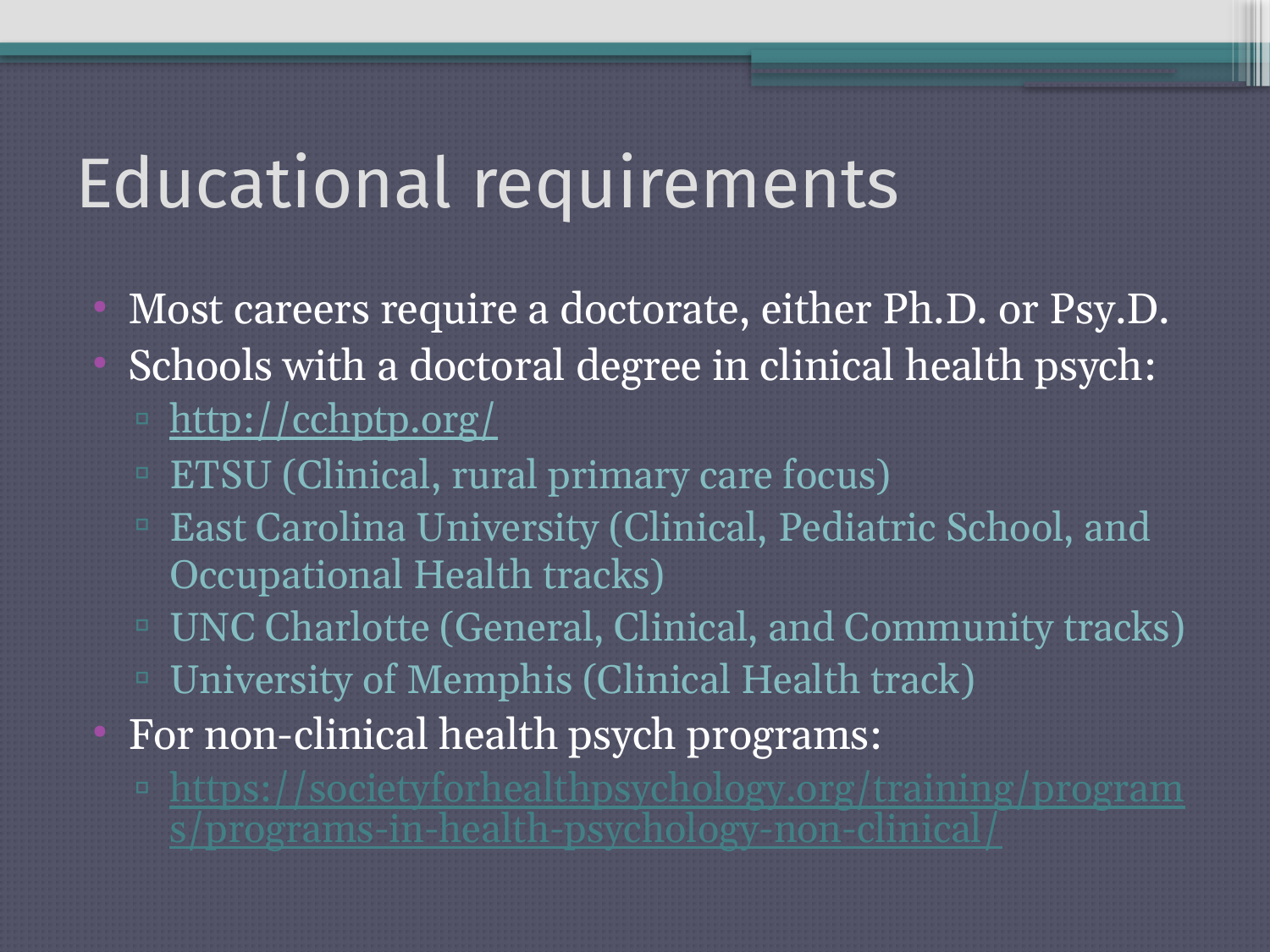

# Educational requirements
Most careers require a doctorate, either Ph.D. or Psy.D.
Schools with a doctoral degree in clinical health psych:
http://cchptp.org/
ETSU (Clinical, rural primary care focus)
East Carolina University (Clinical, Pediatric School, and Occupational Health tracks)
UNC Charlotte (General, Clinical, and Community tracks)
University of Memphis (Clinical Health track)
For non-clinical health psych programs:
https://societyforhealthpsychology.org/training/programs/programs-in-health-psychology-non-clinical/